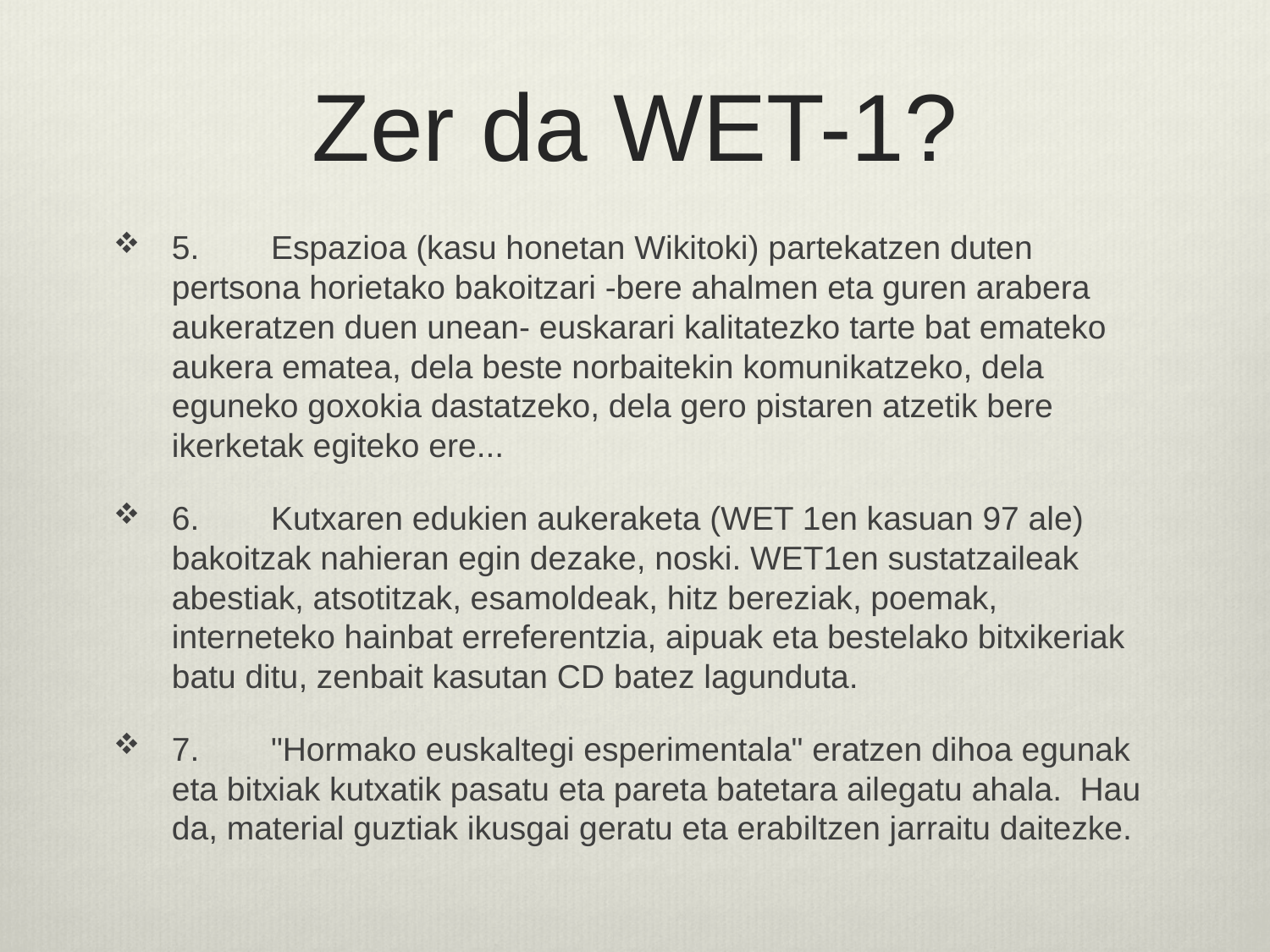

# Zer da WET-1?
5.	Espazioa (kasu honetan Wikitoki) partekatzen duten pertsona horietako bakoitzari -bere ahalmen eta guren arabera aukeratzen duen unean- euskarari kalitatezko tarte bat emateko aukera ematea, dela beste norbaitekin komunikatzeko, dela eguneko goxokia dastatzeko, dela gero pistaren atzetik bere ikerketak egiteko ere...
6.	Kutxaren edukien aukeraketa (WET 1en kasuan 97 ale) bakoitzak nahieran egin dezake, noski. WET1en sustatzaileak abestiak, atsotitzak, esamoldeak, hitz bereziak, poemak, interneteko hainbat erreferentzia, aipuak eta bestelako bitxikeriak batu ditu, zenbait kasutan CD batez lagunduta.
7.	"Hormako euskaltegi esperimentala" eratzen dihoa egunak eta bitxiak kutxatik pasatu eta pareta batetara ailegatu ahala.  Hau da, material guztiak ikusgai geratu eta erabiltzen jarraitu daitezke.